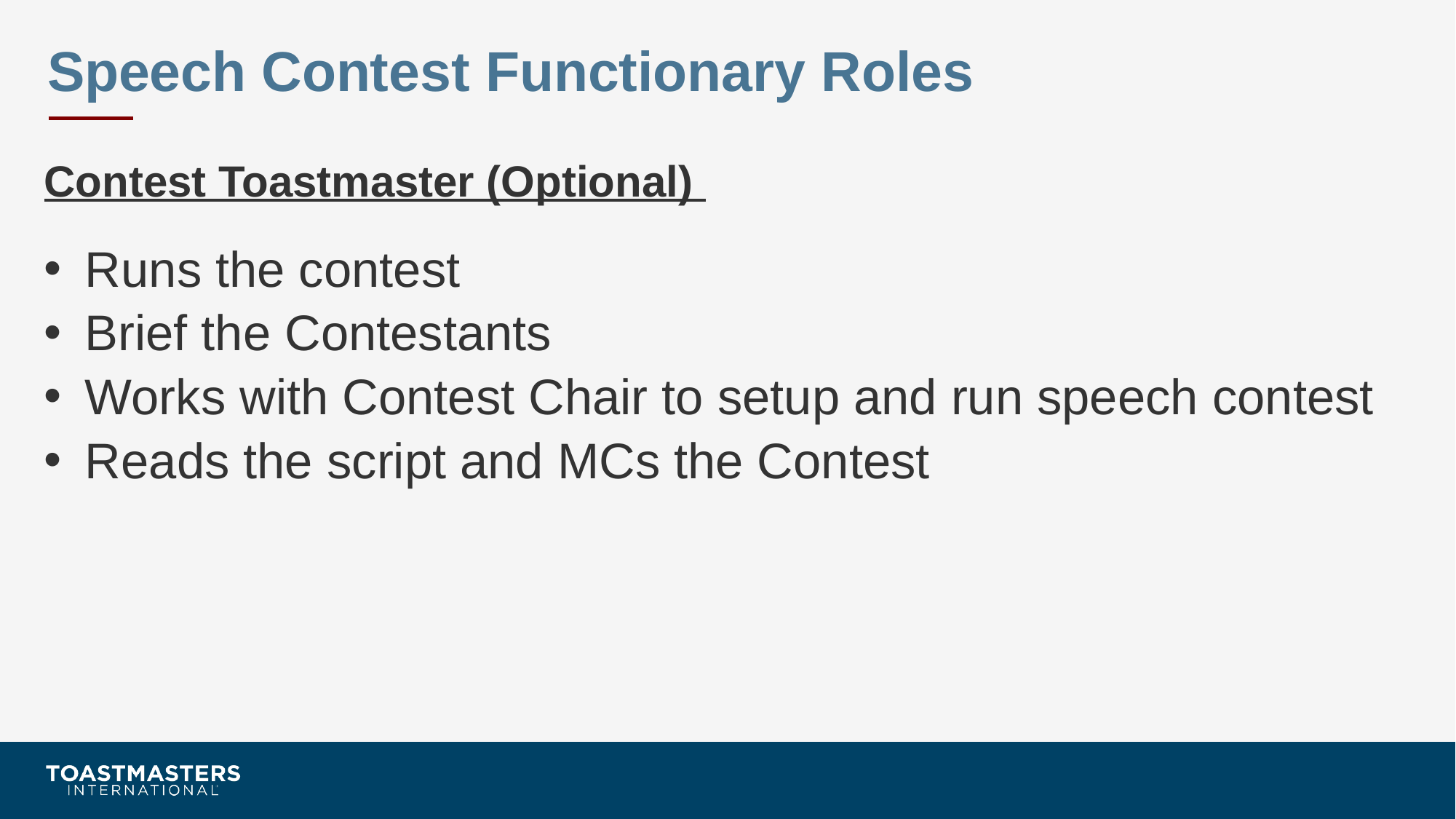

Speech Contest Functionary Roles
# Contest Toastmaster (Optional)
Runs the contest
Brief the Contestants
Works with Contest Chair to setup and run speech contest
Reads the script and MCs the Contest